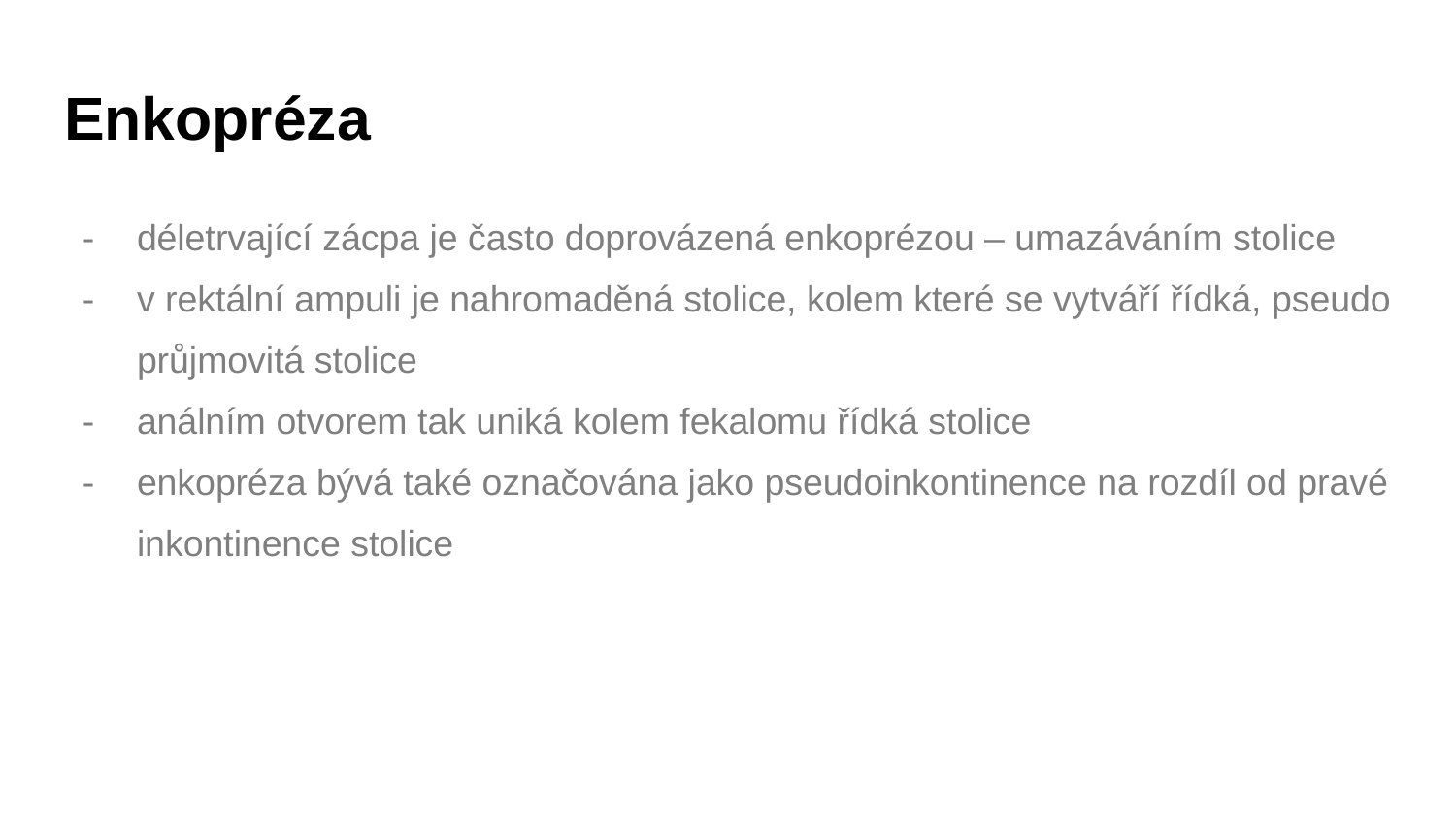

# Enkopréza
déletrvající zácpa je často doprovázená enkoprézou – umazáváním stolice
v rektální ampuli je nahromaděná stolice, kolem které se vytváří řídká, pseudo průjmovitá stolice
análním otvorem tak uniká kolem fekalomu řídká stolice
enkopréza bývá také označována jako pseudoinkontinence na rozdíl od pravé inkontinence stolice